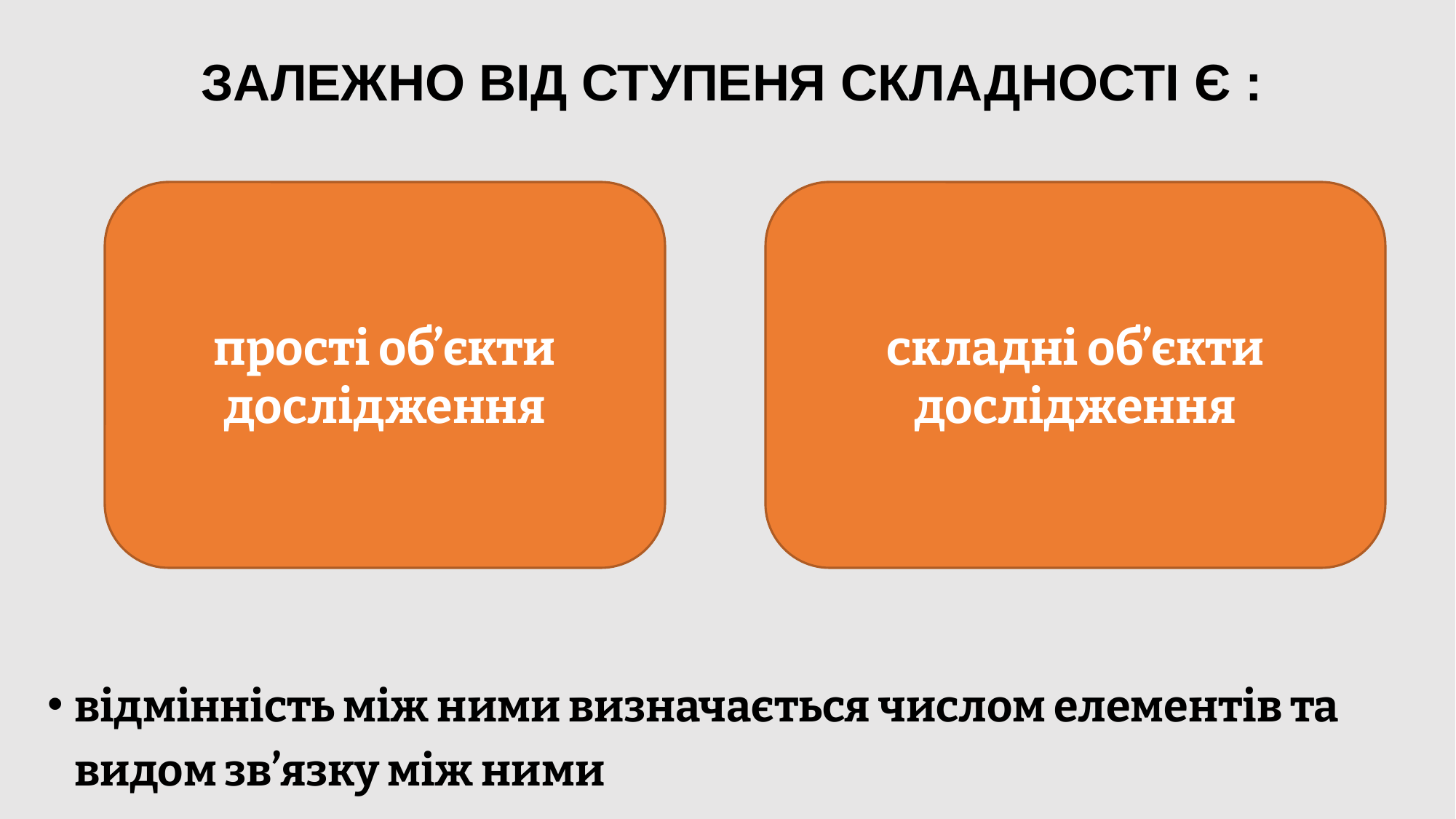

# Залеж­но від ступеня складності є :

відмінність між ними визначається числом елементів та видом зв’язку між ними

прості об’єкти дослід­ження
складні об’єкти дослідження­